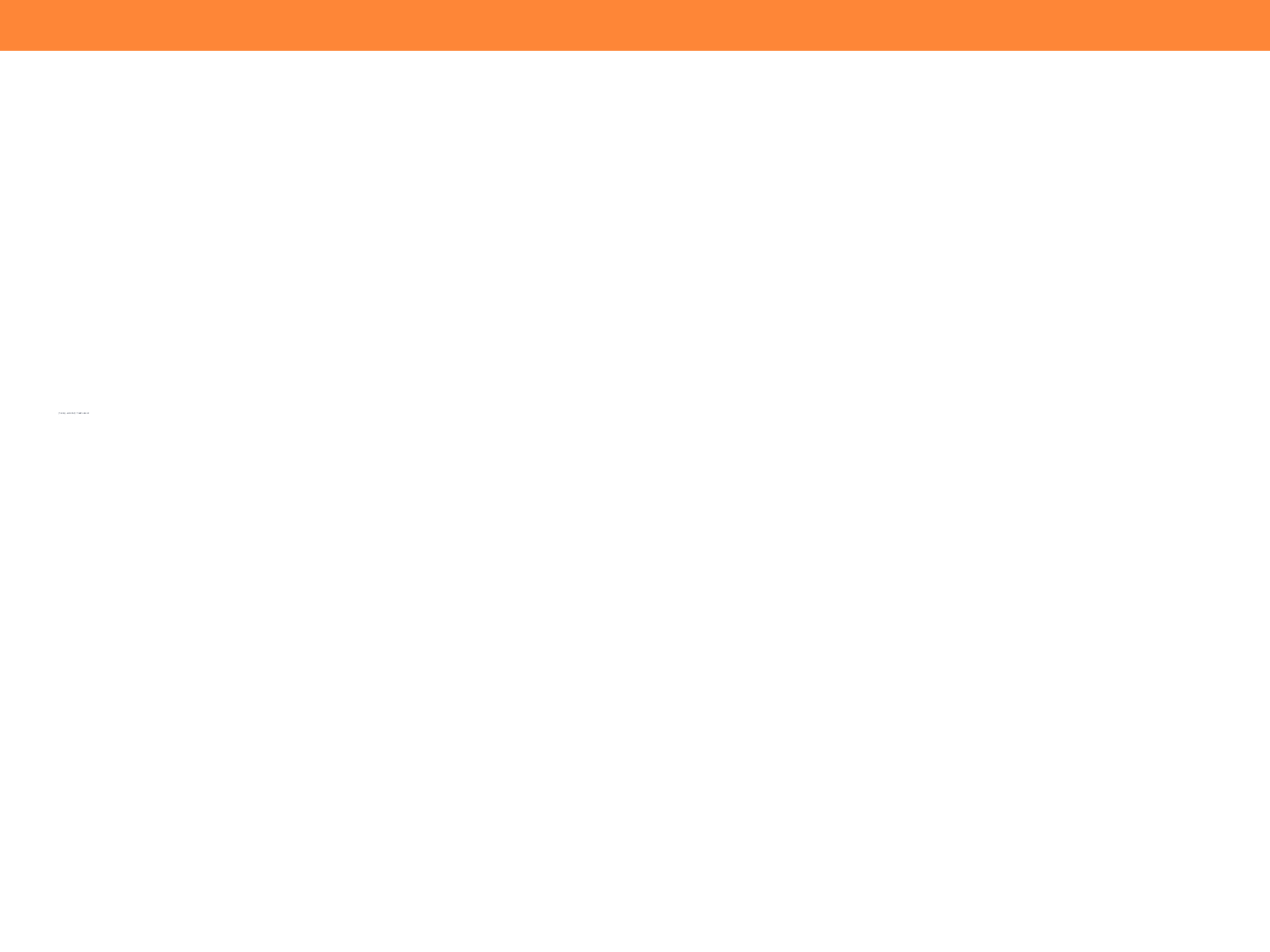

Co víme o žákovi? (O učícím se jedinci?)